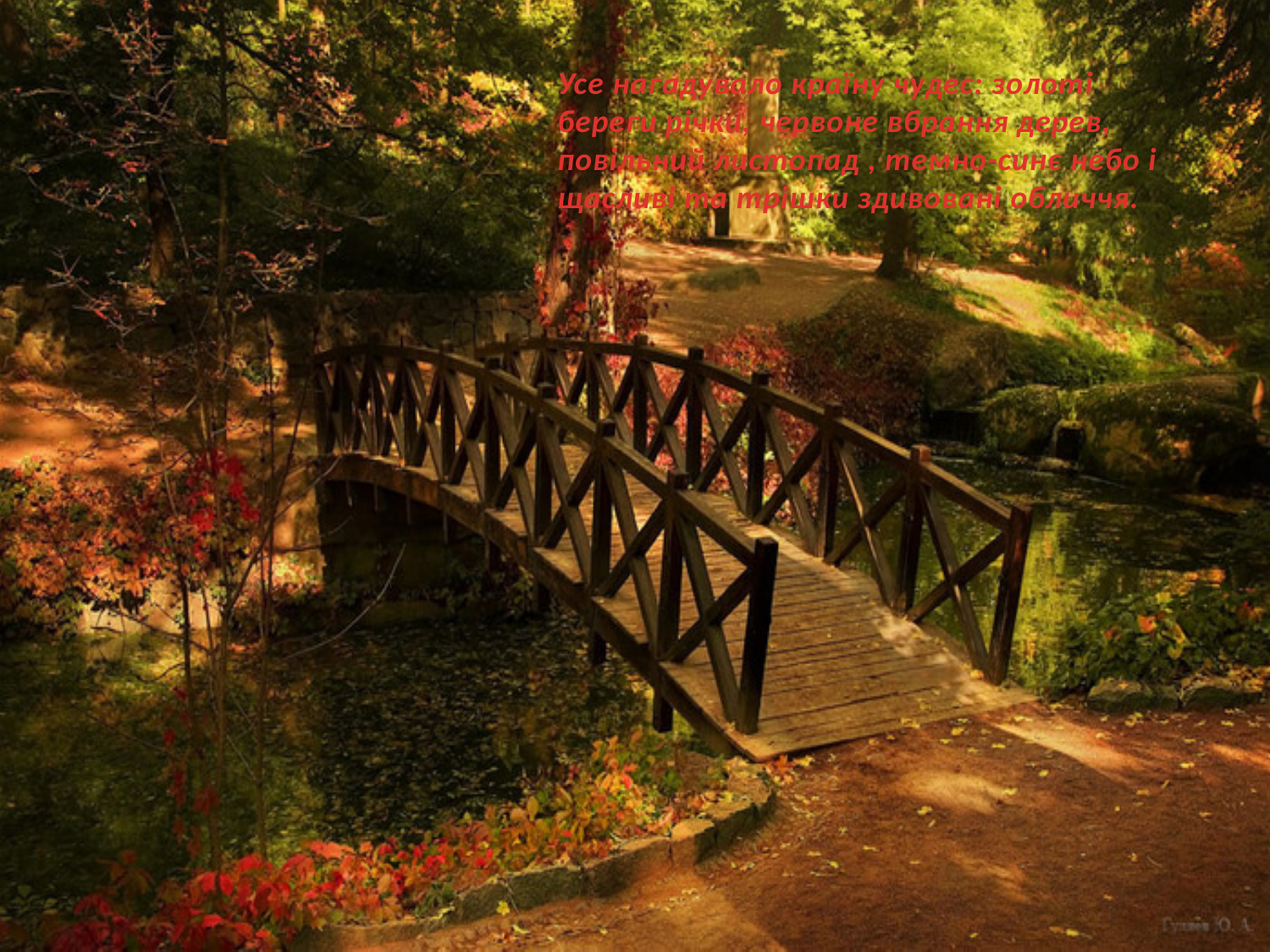

Усе нагадувало країну чудес: золоті береги річки, червоне вбрання дерев, повільний листопад , темно-синє небо і щасливі та трішки здивовані обличчя.